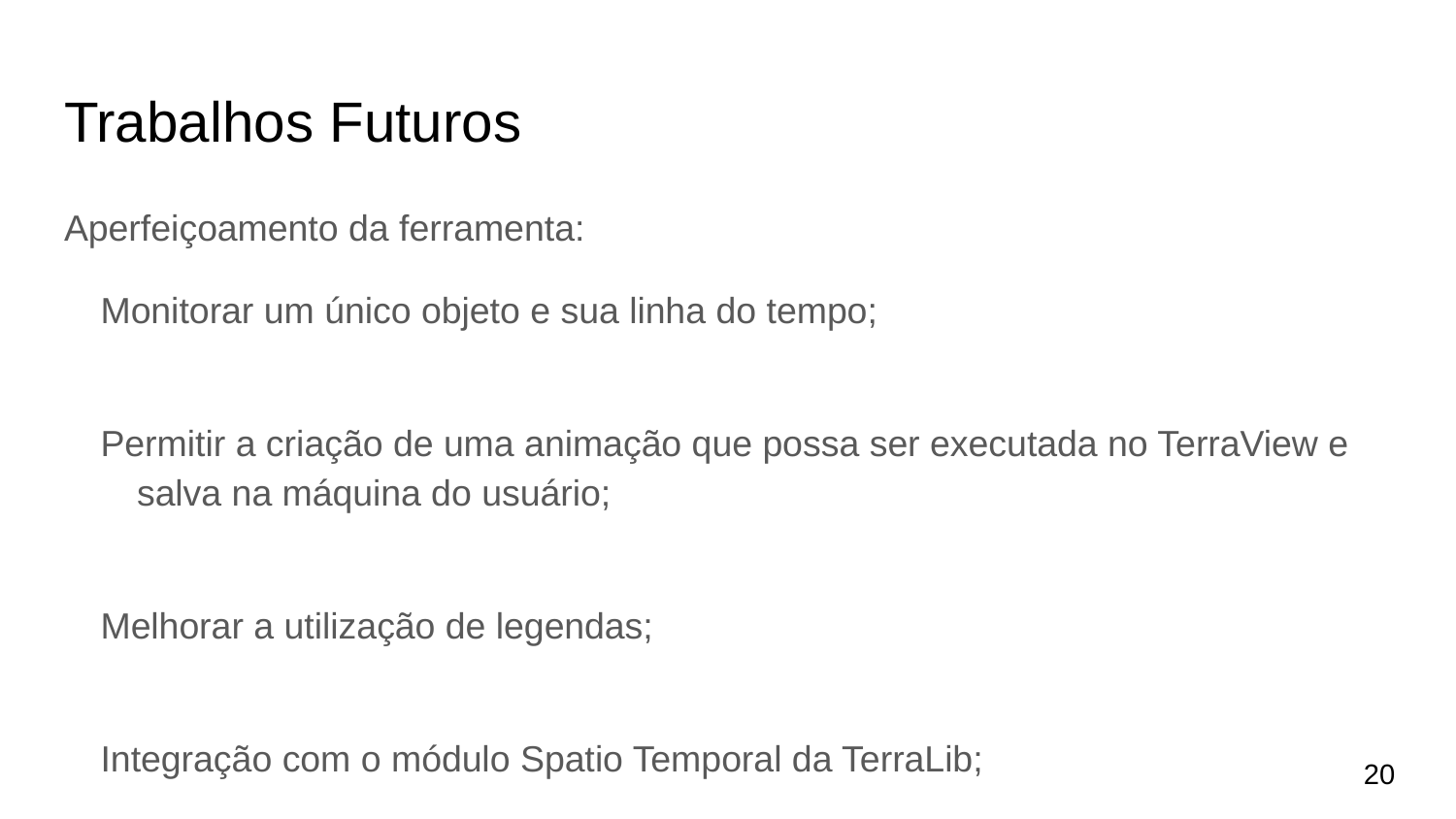

# Trabalhos Futuros
Aperfeiçoamento da ferramenta:
Monitorar um único objeto e sua linha do tempo;
Permitir a criação de uma animação que possa ser executada no TerraView e salva na máquina do usuário;
Melhorar a utilização de legendas;
Integração com o módulo Spatio Temporal da TerraLib;
20